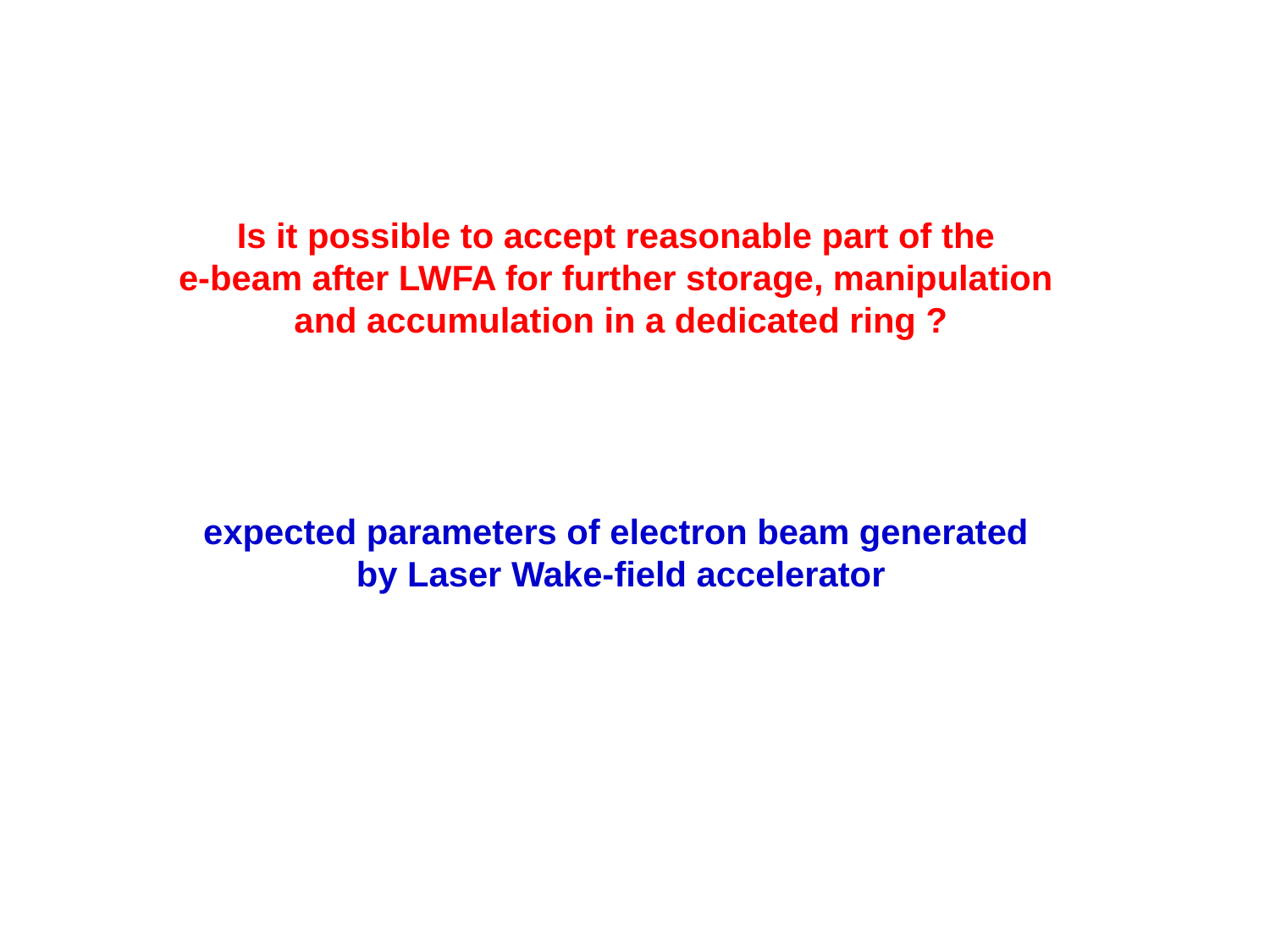

Is it possible to accept reasonable part of the
e-beam after LWFA for further storage, manipulation
and accumulation in a dedicated ring ?

expected parameters of electron beam generated
by Laser Wake-field accelerator